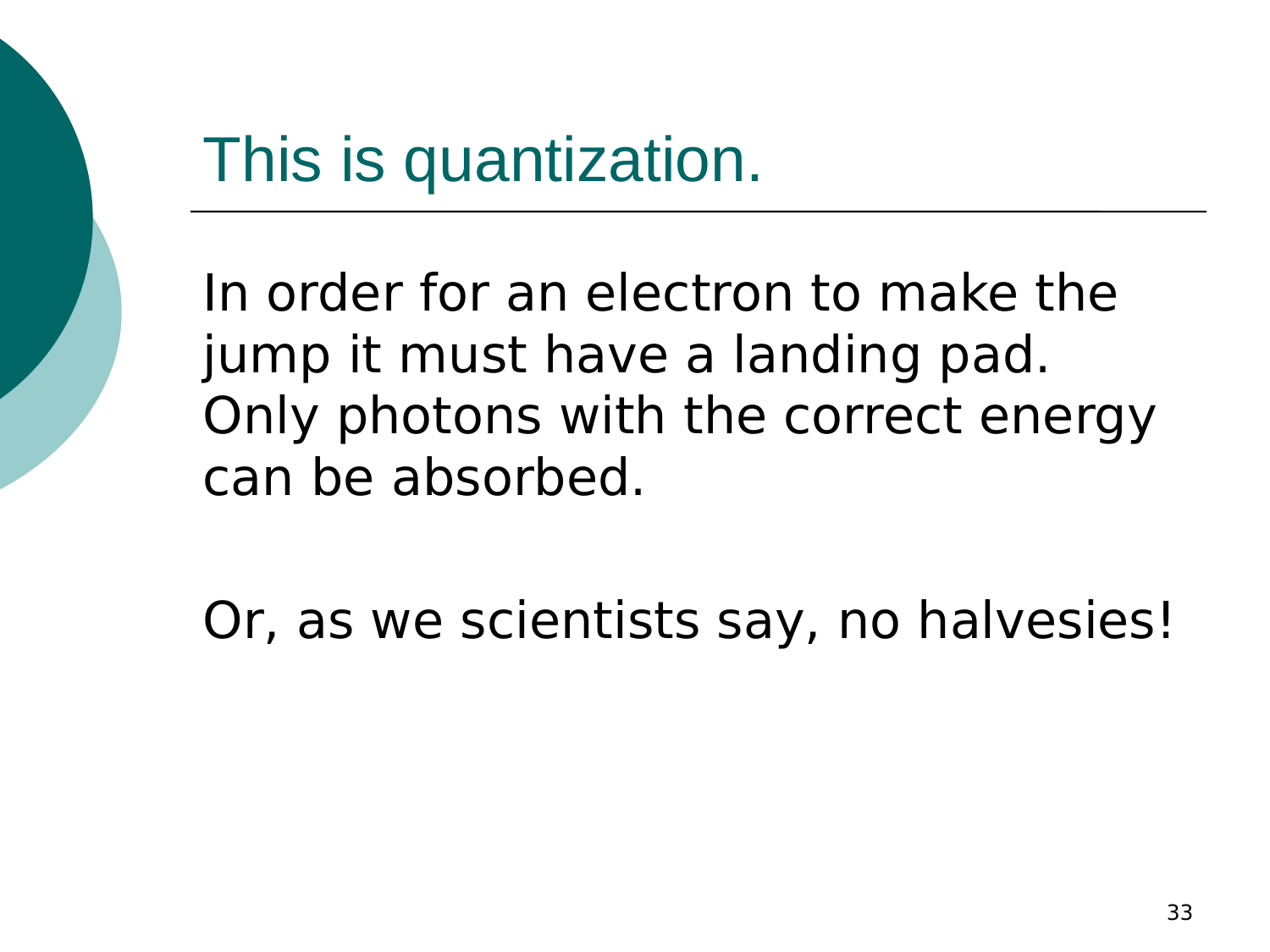

# This is quantization.
In order for an electron to make the jump it must have a landing pad.  Only photons with the correct energy can be absorbed.

Or, as we scientists say, no halvesies!
33